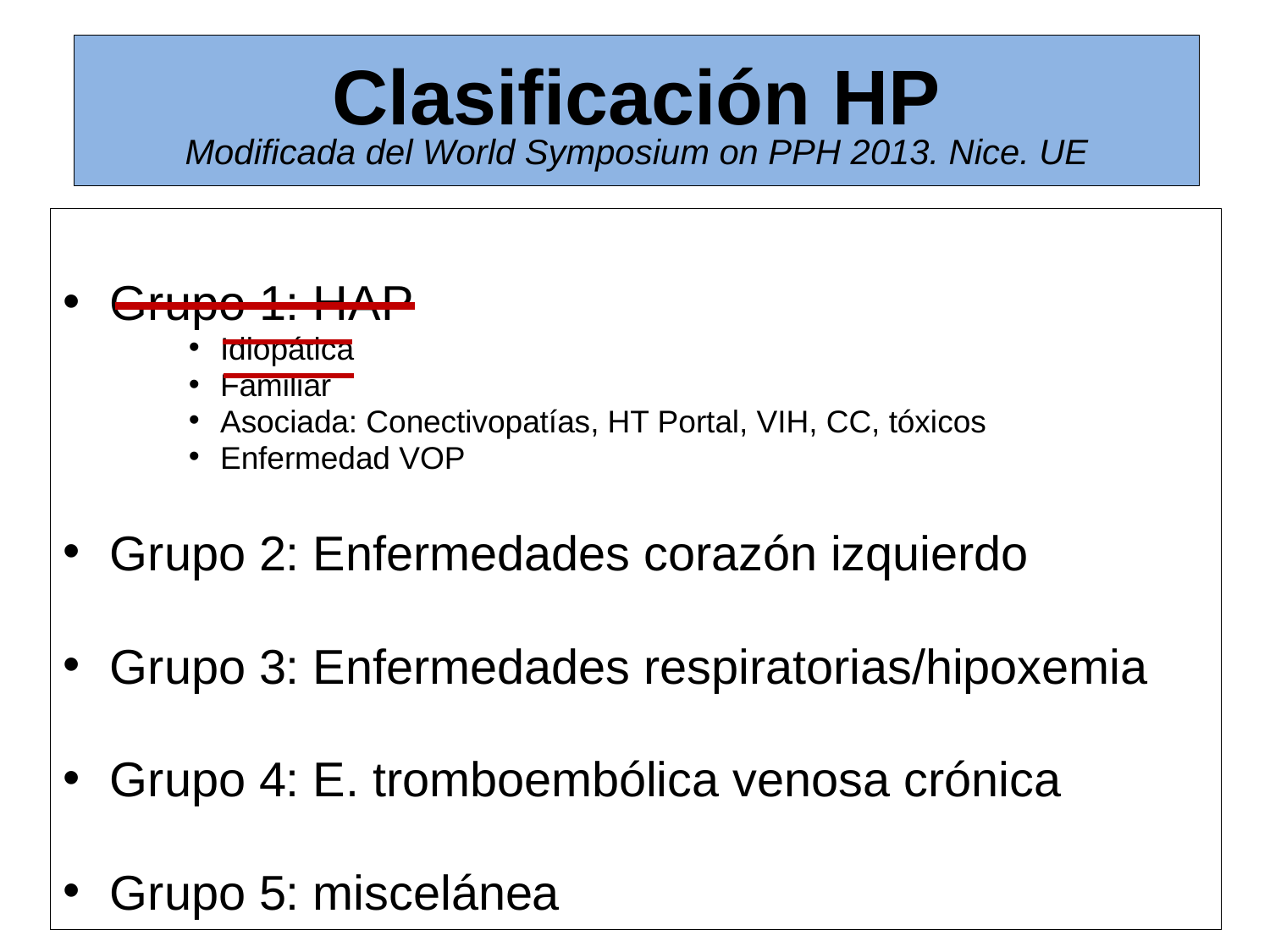

# Clasificación HP Modificada del World Symposium on PPH 2013. Nice. UE

Grupo 1: HAP
Idiopática
Familiar
Asociada: Conectivopatías, HT Portal, VIH, CC, tóxicos
Enfermedad VOP

Grupo 2: Enfermedades corazón izquierdo

Grupo 3: Enfermedades respiratorias/hipoxemia

Grupo 4: E. tromboembólica venosa crónica

Grupo 5: miscelánea